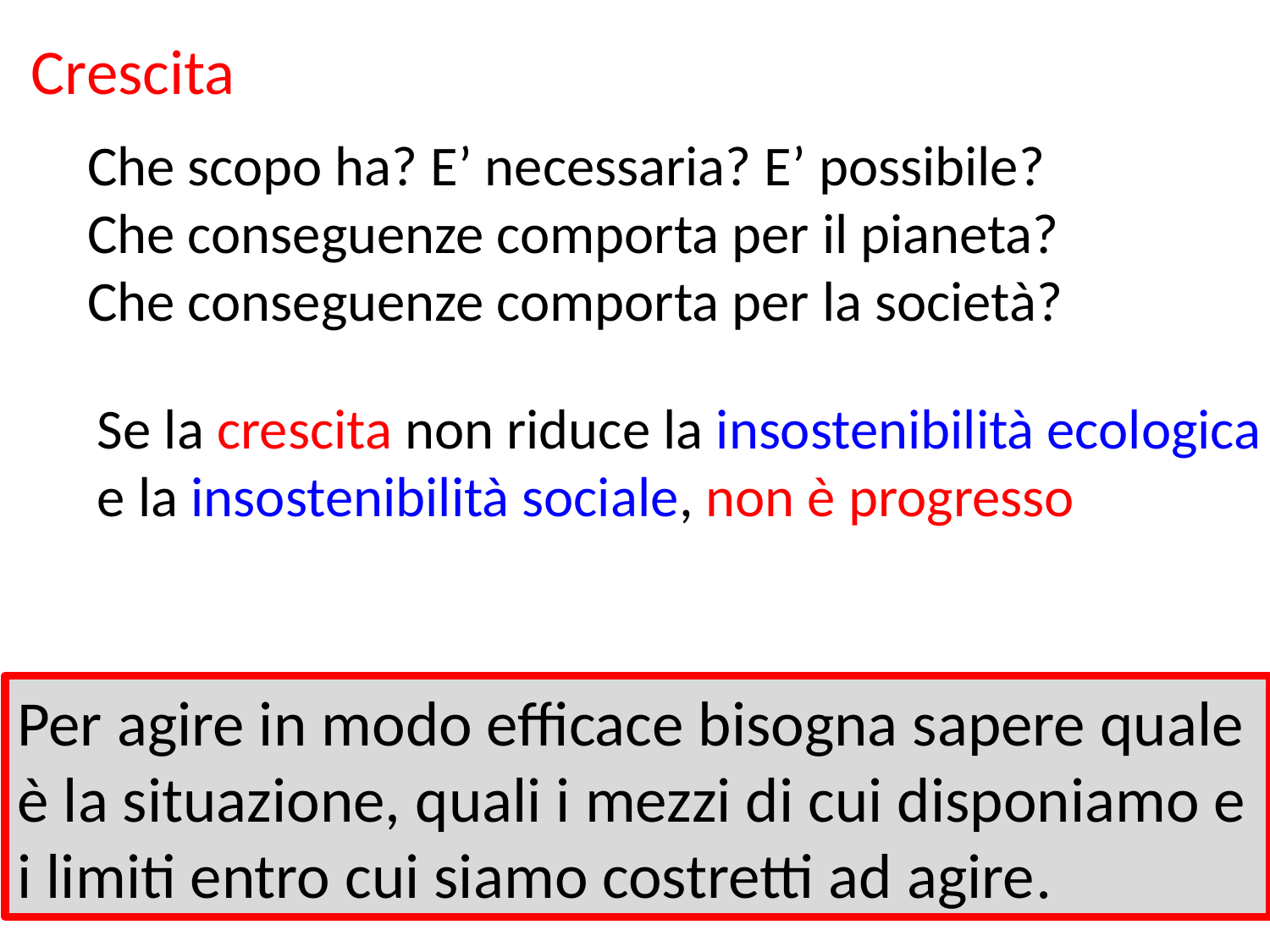

Crescita
Che scopo ha? E’ necessaria? E’ possibile?
Che conseguenze comporta per il pianeta?
Che conseguenze comporta per la società?
Se la crescita non riduce la insostenibilità ecologica
e la insostenibilità sociale, non è progresso

Per agire in modo efficace bisogna sapere quale è la situazione, quali i mezzi di cui disponiamo e i limiti entro cui siamo costretti ad agire.